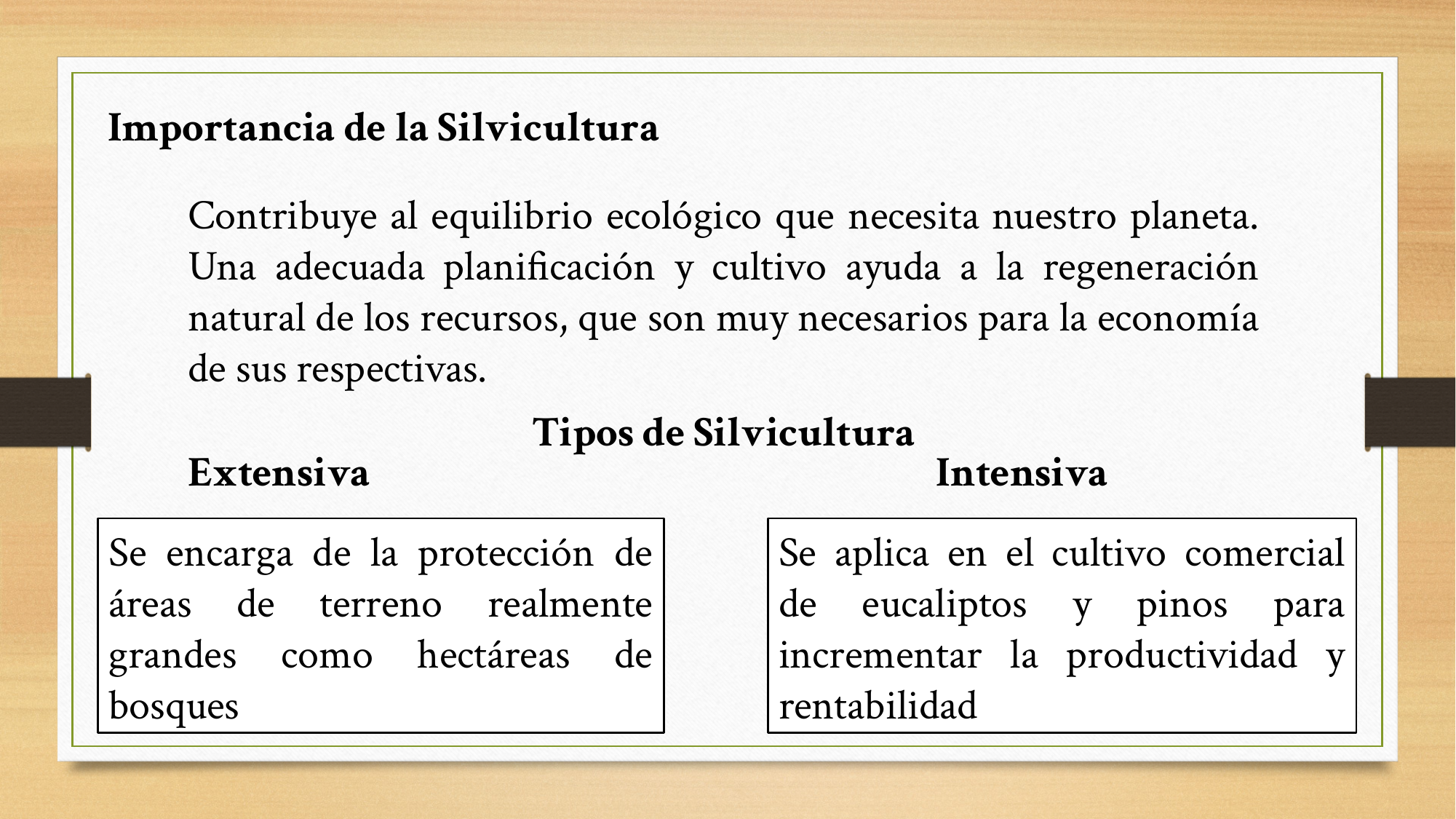

Importancia de la Silvicultura
Contribuye al equilibrio ecológico que necesita nuestro planeta. Una adecuada planificación y cultivo ayuda a la regeneración natural de los recursos, que son muy necesarios para la economía de sus respectivas.
Tipos de Silvicultura
Extensiva                                                                 Intensiva
Se encarga de la protección de áreas de terreno realmente grandes como hectáreas de bosques
Se aplica en el cultivo comercial de eucaliptos y pinos para incrementar la productividad y rentabilidad